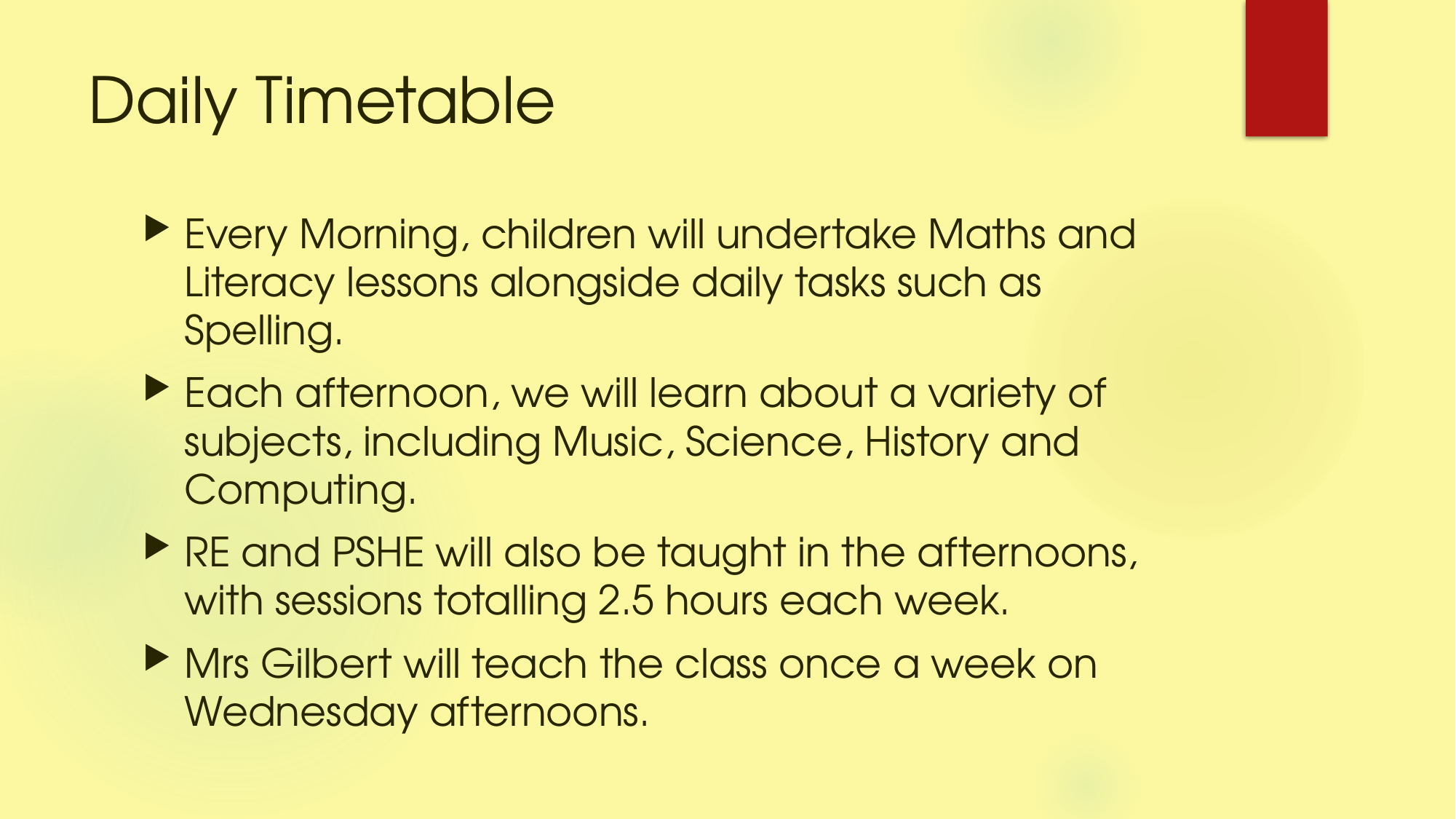

# Daily Timetable
Every Morning, children will undertake Maths and Literacy lessons alongside daily tasks such as Spelling.
Each afternoon, we will learn about a variety of subjects, including Music, Science, History and Computing.
RE and PSHE will also be taught in the afternoons, with sessions totalling 2.5 hours each week.
Mrs Gilbert will teach the class once a week on Wednesday afternoons.